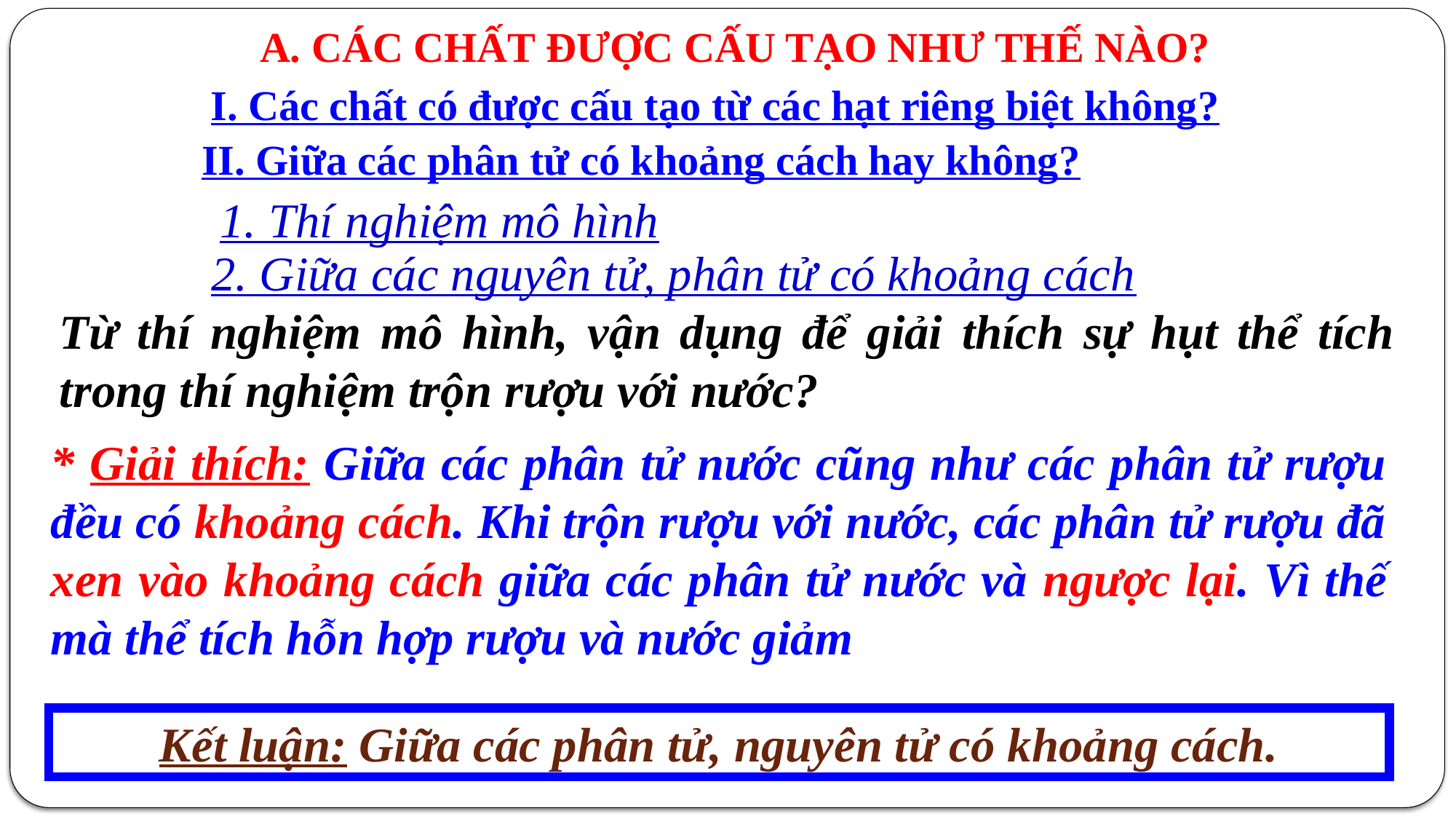

A. CÁC CHẤT ĐƯỢC CẤU TẠO NHƯ THẾ NÀO?
I. Các chất có được cấu tạo từ các hạt riêng biệt không?
II. Giữa các phân tử có khoảng cách hay không?
1. Thí nghiệm mô hình
2. Giữa các nguyên tử, phân tử có khoảng cách
Từ thí nghiệm mô hình, vận dụng để giải thích sự hụt thể tích trong thí nghiệm trộn rượu với nước?
* Giải thích: Giữa các phân tử nước cũng như các phân tử rượu đều có khoảng cách. Khi trộn rượu với nước, các phân tử rượu đã xen vào khoảng cách giữa các phân tử nước và ngược lại. Vì thế mà thể tích hỗn hợp rượu và nước giảm
Kết luận: Giữa các phân tử, nguyên tử có khoảng cách.